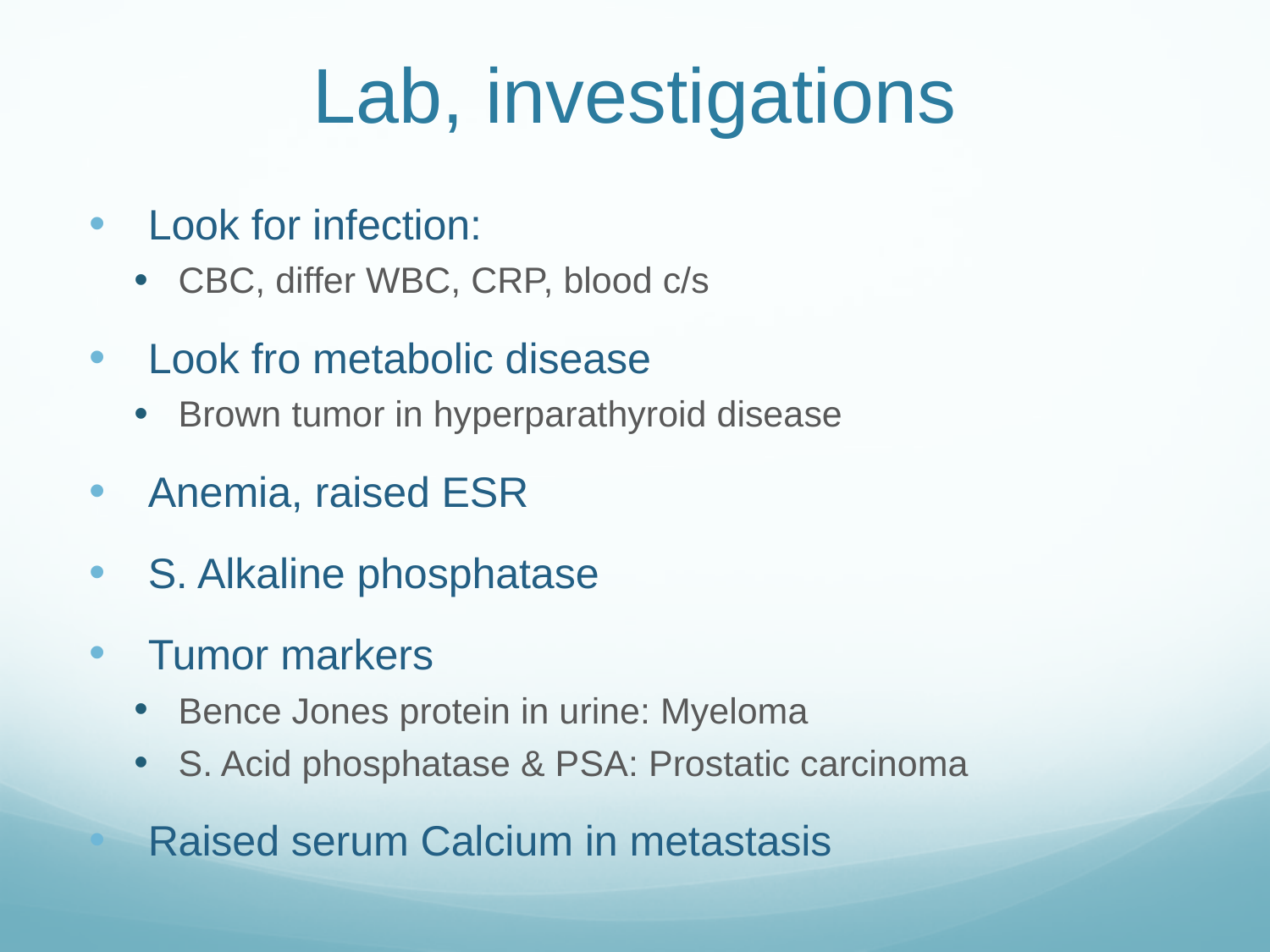

# Lab, investigations
Look for infection:
CBC, differ WBC, CRP, blood c/s
Look fro metabolic disease
Brown tumor in hyperparathyroid disease
Anemia, raised ESR
S. Alkaline phosphatase
Tumor markers
Bence Jones protein in urine: Myeloma
S. Acid phosphatase & PSA: Prostatic carcinoma
Raised serum Calcium in metastasis